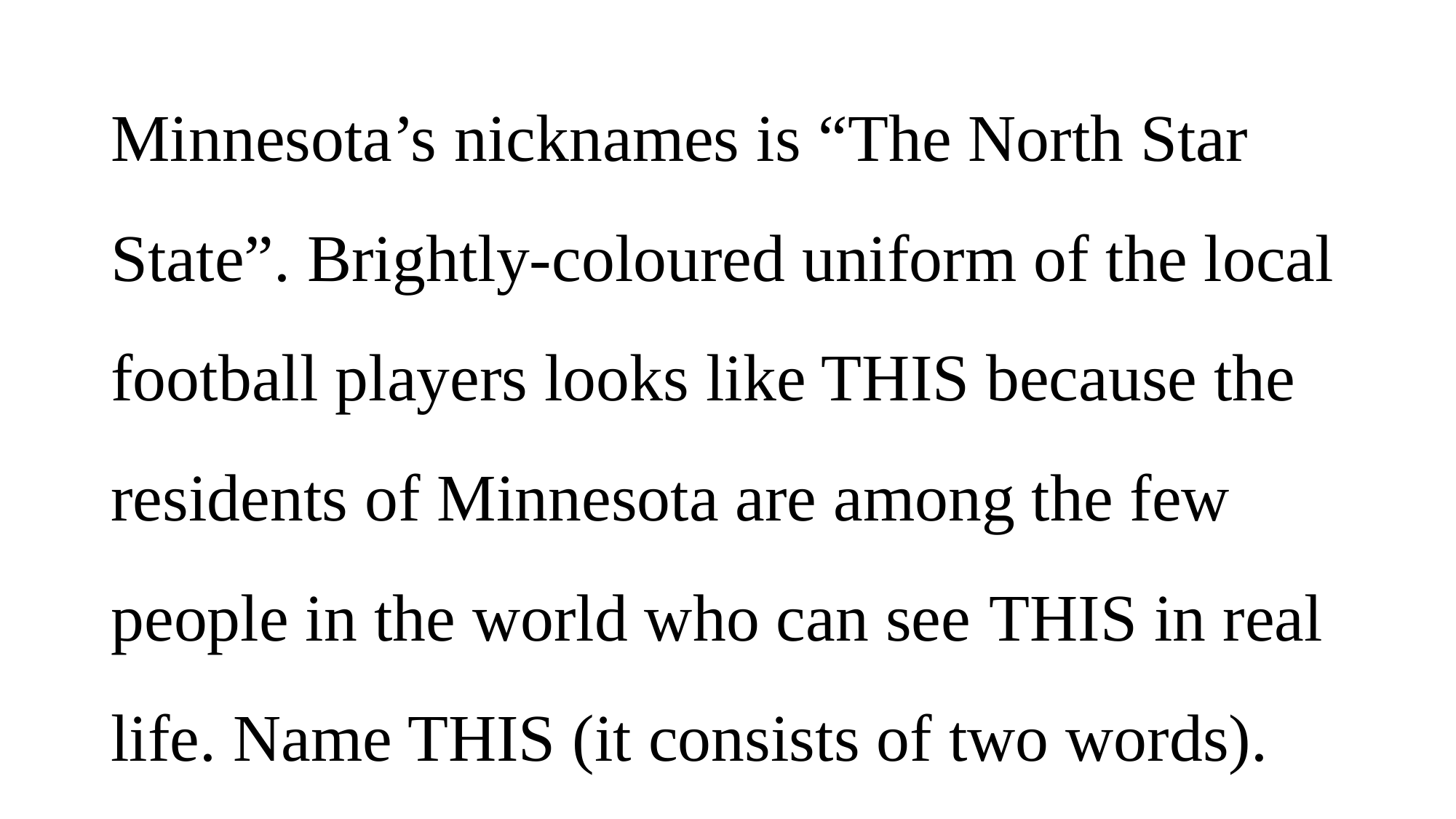

# Minnesota’s nicknames is “The North Star State”. Brightly-coloured uniform of the local football players looks like THIS because the residents of Minnesota are among the few people in the world who can see THIS in real life. Name THIS (it consists of two words).